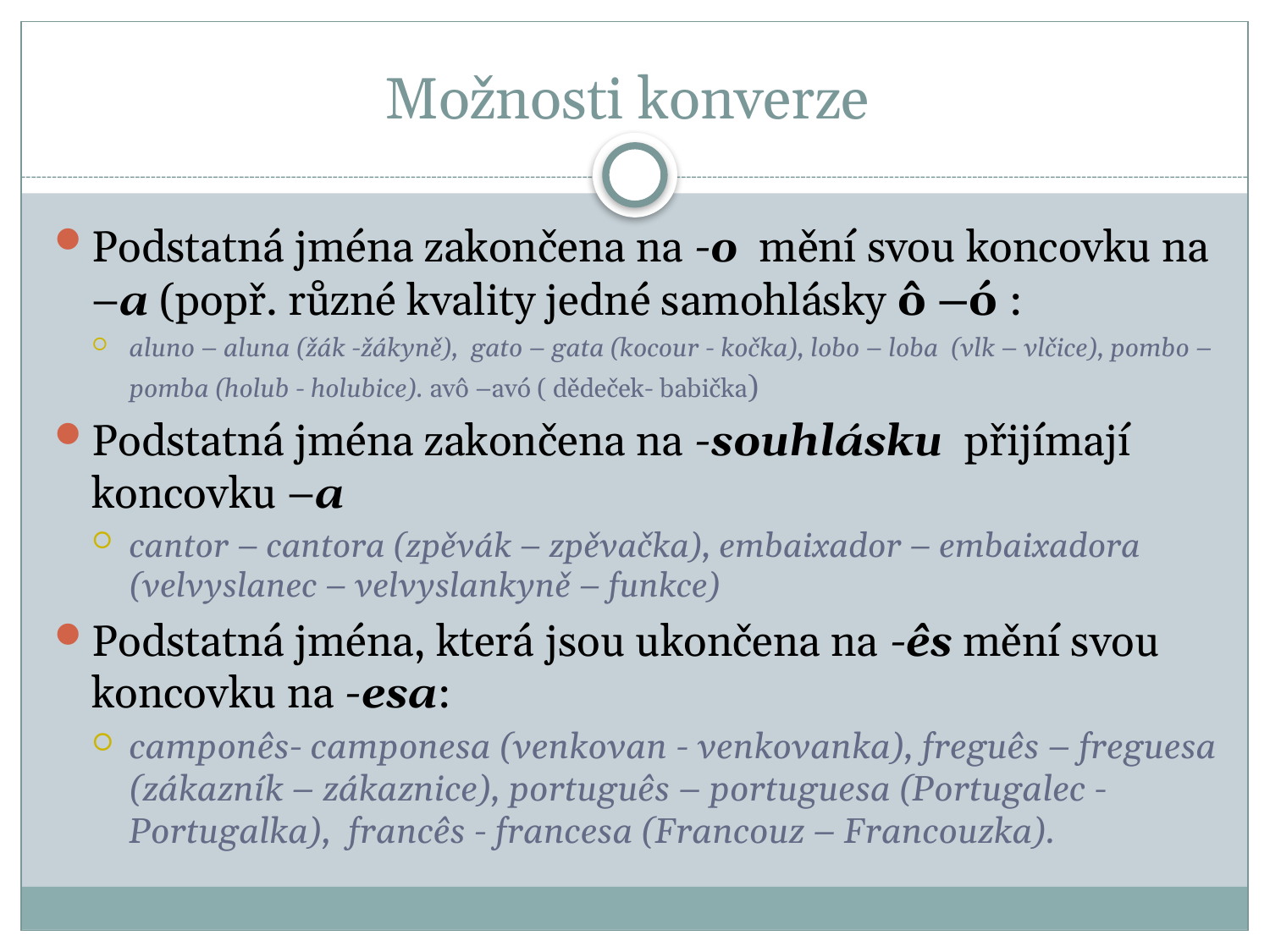

# Možnosti konverze
Podstatná jména zakončena na -o  mění svou koncovku na –a (popř. různé kvality jedné samohlásky ô –ó :
aluno – aluna (žák -žákyně),  gato – gata (kocour - kočka), lobo – loba  (vlk – vlčice), pombo – pomba (holub - holubice). avô –avó ( dědeček- babička)
Podstatná jména zakončena na -souhlásku  přijímají koncovku –a
cantor – cantora (zpěvák – zpěvačka), embaixador – embaixadora (velvyslanec – velvyslankyně – funkce)
Podstatná jména, která jsou ukončena na -ês mění svou koncovku na -esa:
camponês- camponesa (venkovan - venkovanka), freguês – freguesa (zákazník – zákaznice), português – portuguesa (Portugalec - Portugalka),  francês - francesa (Francouz – Francouzka).